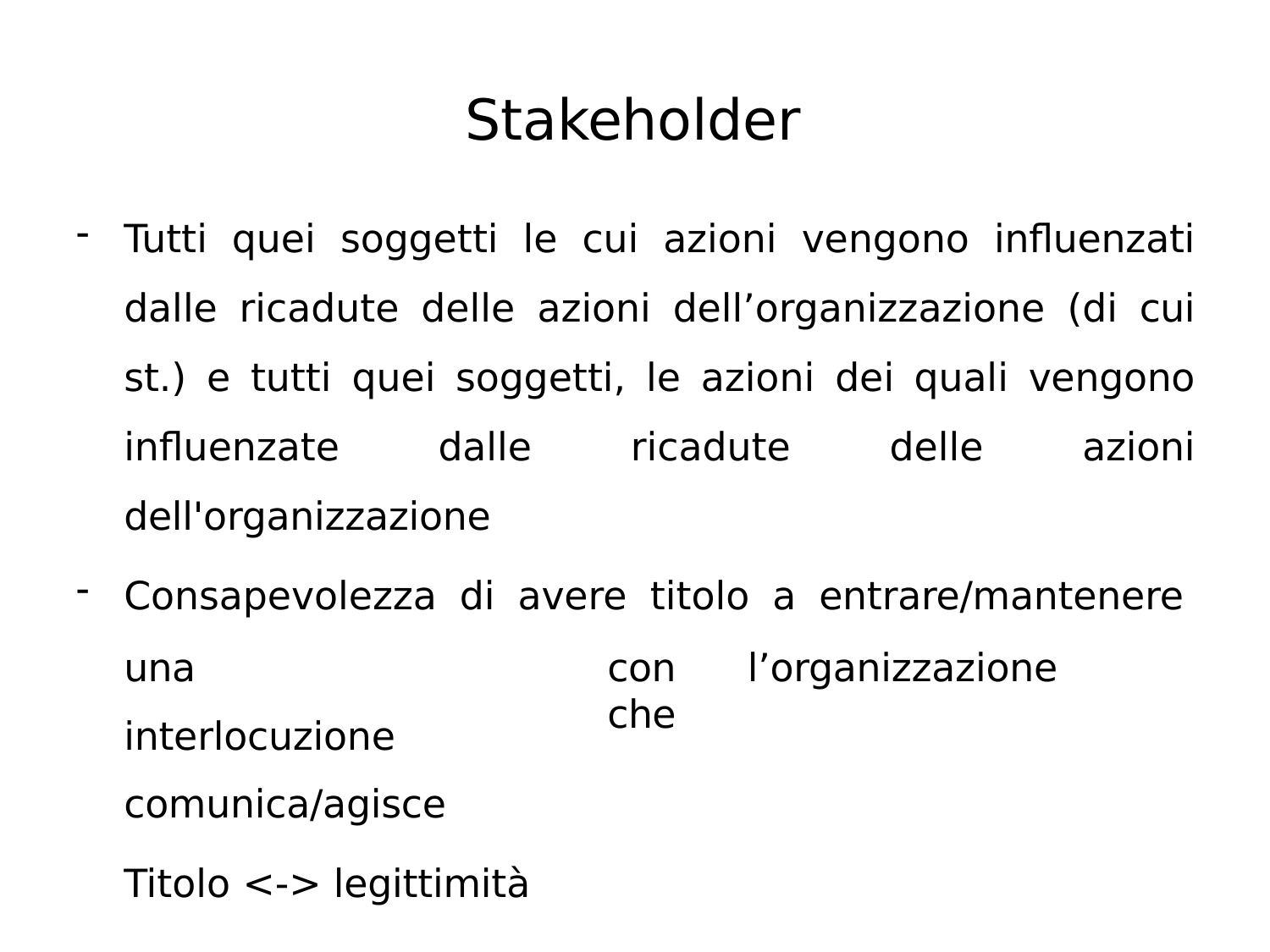

# Stakeholder
Tutti  quei  soggetti  le  cui  azioni  vengono  influenzati dalle ricadute delle azioni dell’organizzazione (di cui st.) e tutti quei soggetti, le azioni dei quali vengono influenzate     dalle     ricadute     delle     azioni dell'organizzazione
Consapevolezza  di  avere  titolo  a  entrare/mantenere
una	interlocuzione comunica/agisce
Titolo <-> legittimità
con	l’organizzazione	che